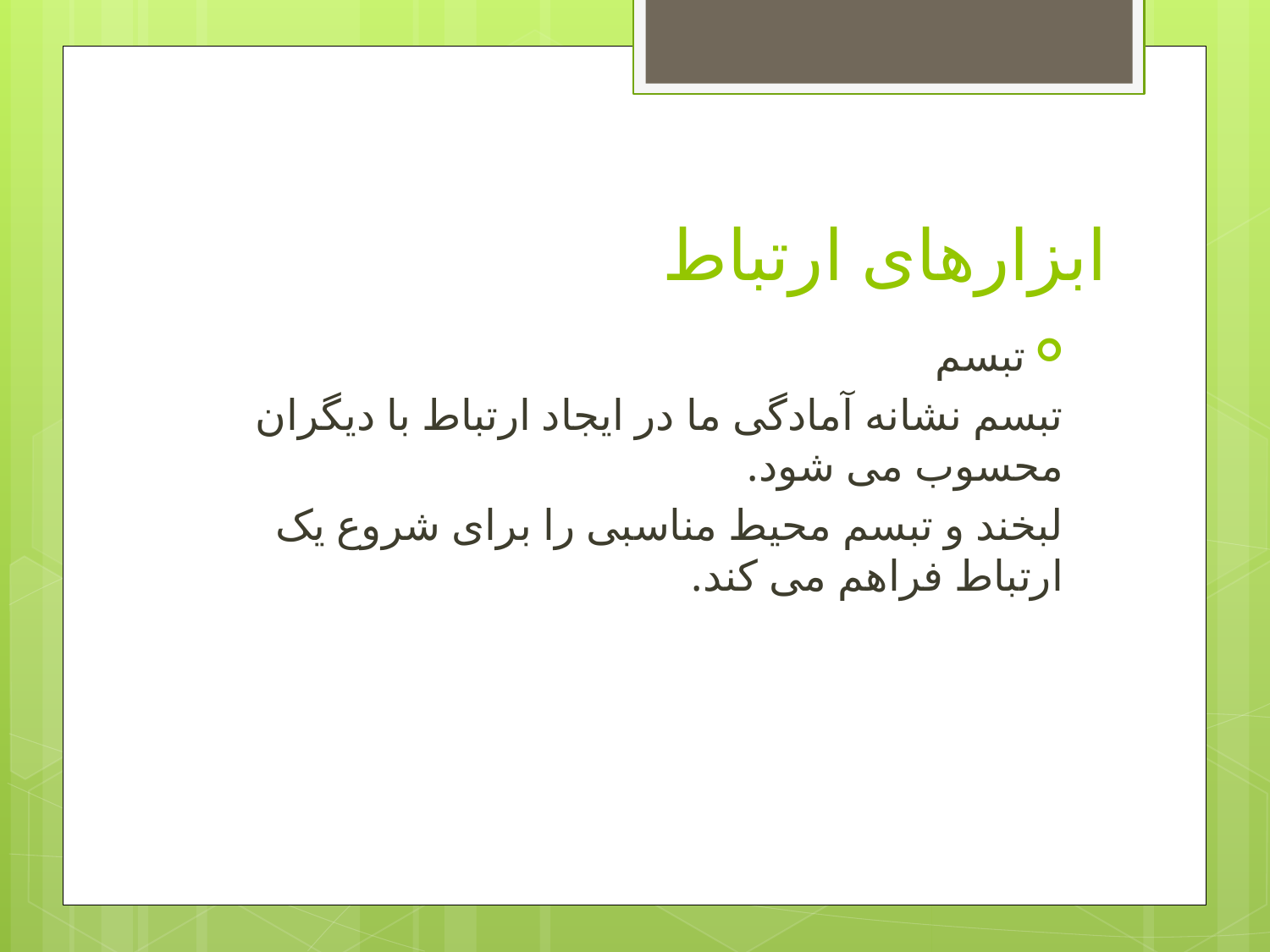

# ابزارهای ارتباط
تبسم
تبسم نشانه آمادگی ما در ایجاد ارتباط با دیگران محسوب می شود.
لبخند و تبسم محیط مناسبی را برای شروع یک ارتباط فراهم می کند.